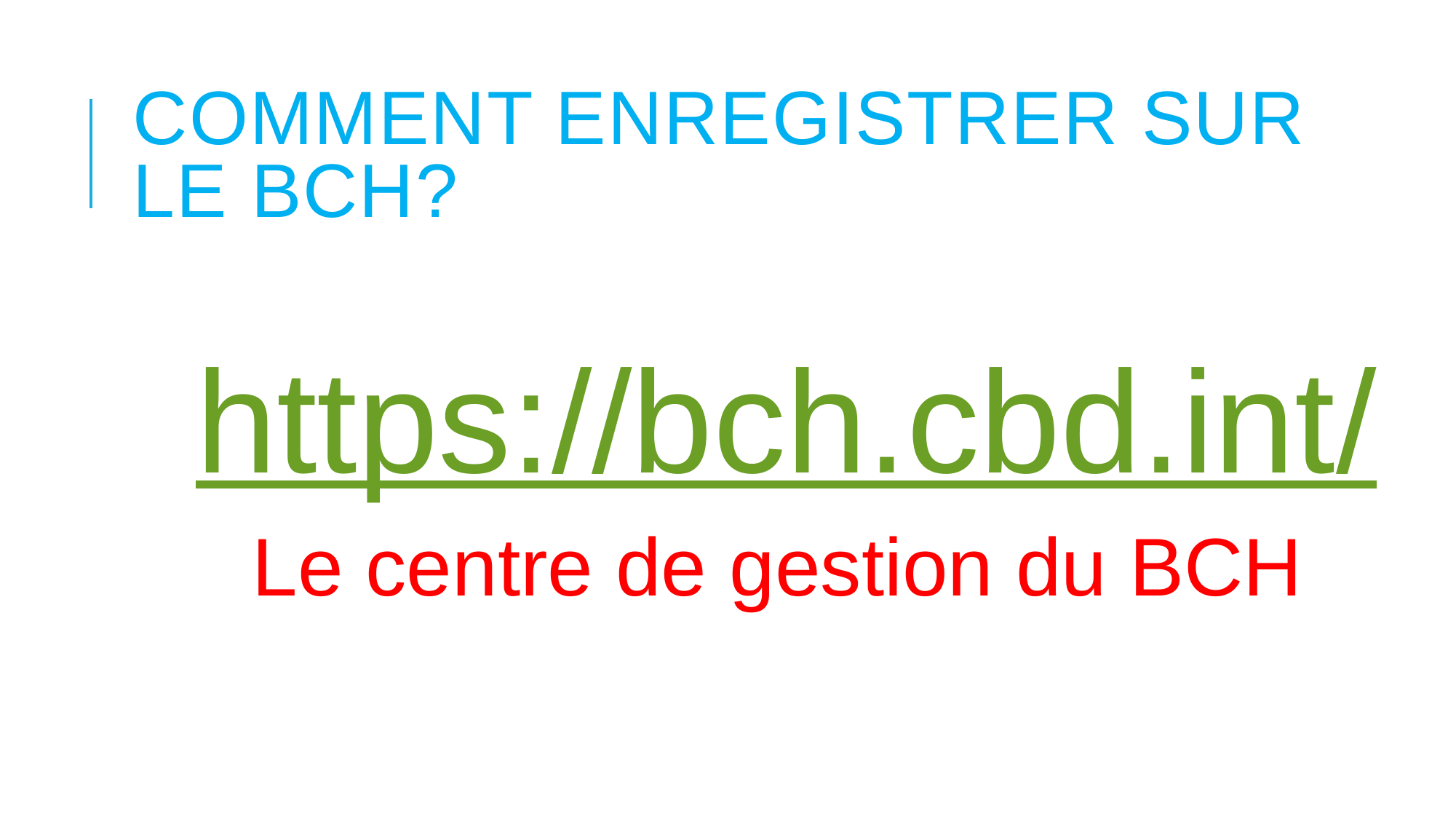

# Comment enregistrer sur le bch?

https://bch.cbd.int/
Le centre de gestion du BCH